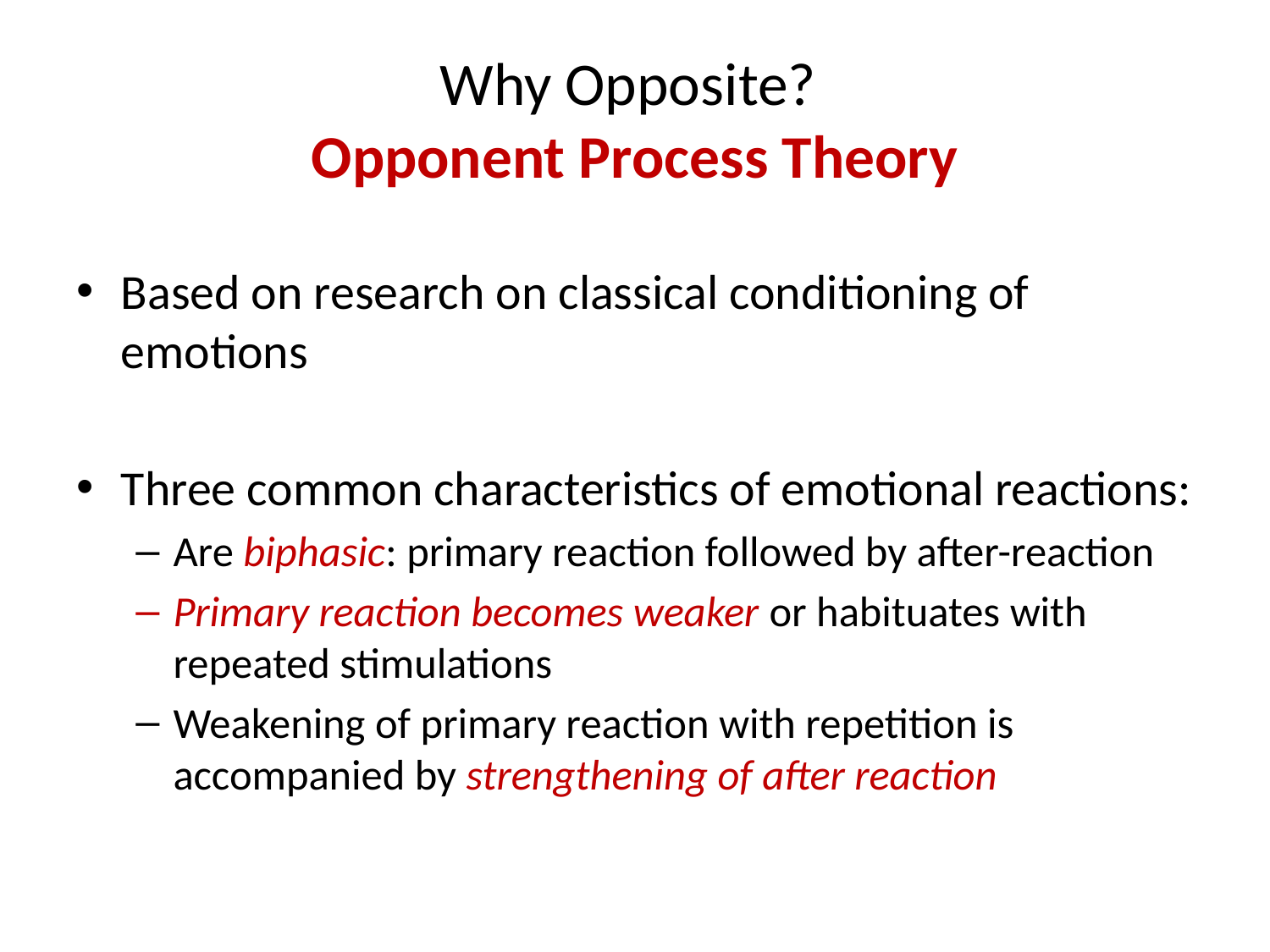

# Why Opposite? Opponent Process Theory
Based on research on classical conditioning of emotions

Three common characteristics of emotional reactions:
Are biphasic: primary reaction followed by after-reaction
Primary reaction becomes weaker or habituates with repeated stimulations
Weakening of primary reaction with repetition is accompanied by strengthening of after reaction